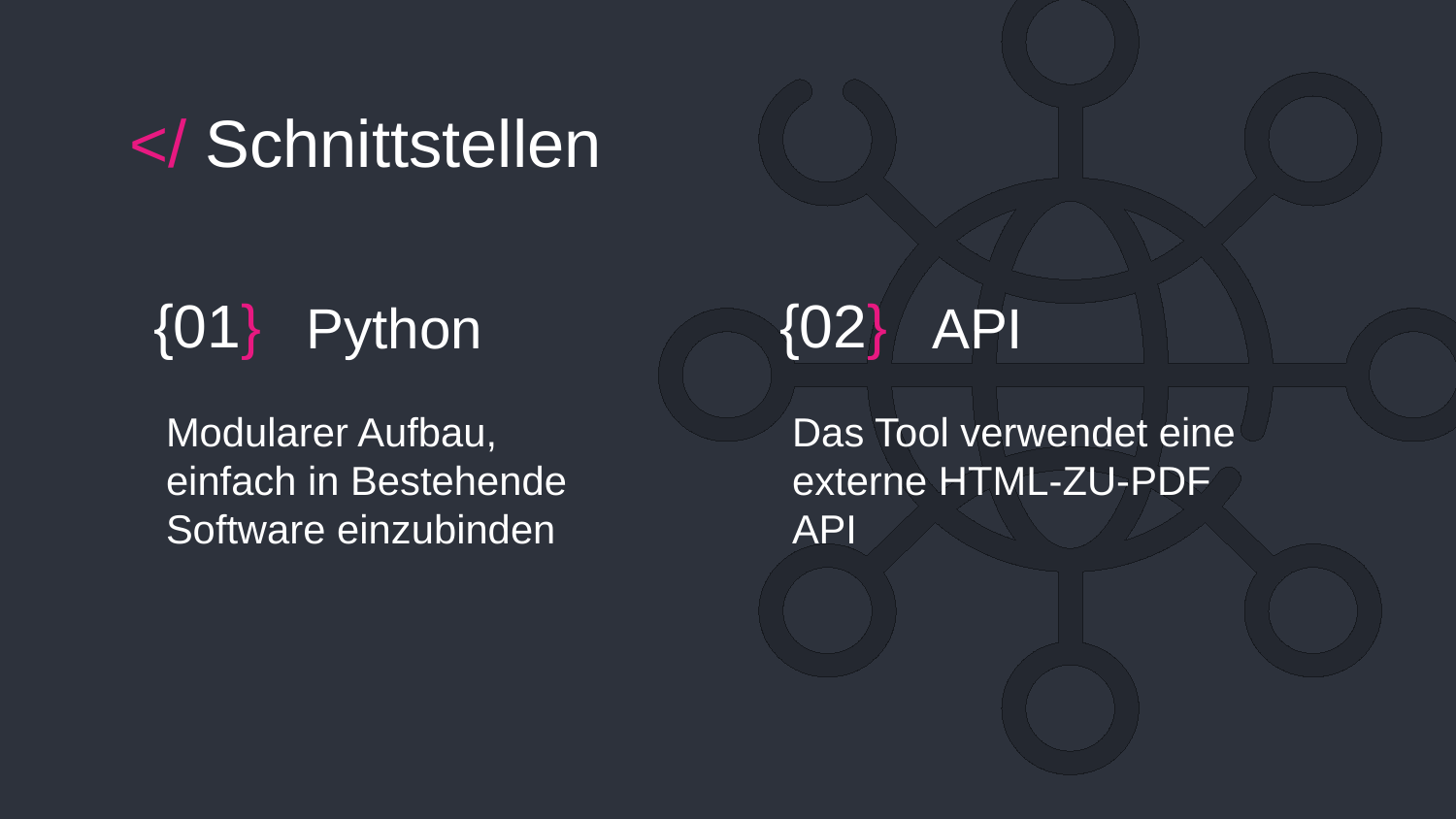

# </ Schnittstellen
Python
{01}
Modularer Aufbau, einfach in Bestehende Software einzubinden
API
{02}
Das Tool verwendet eine externe HTML-ZU-PDF API